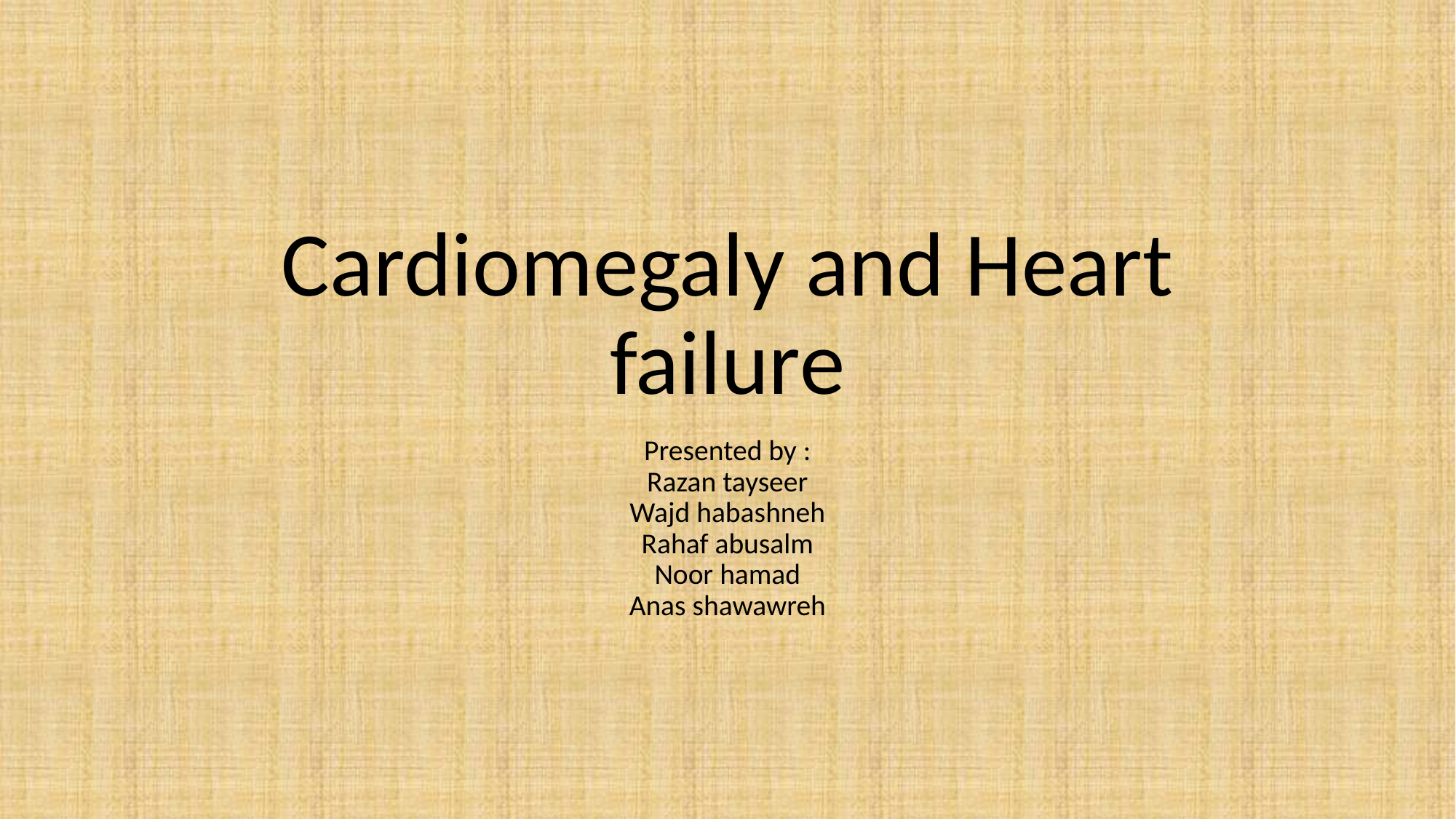

# Cardiomegaly and Heart failure
Presented by :
Razan tayseer
Wajd habashneh
Rahaf abusalm
Noor hamad
Anas shawawreh